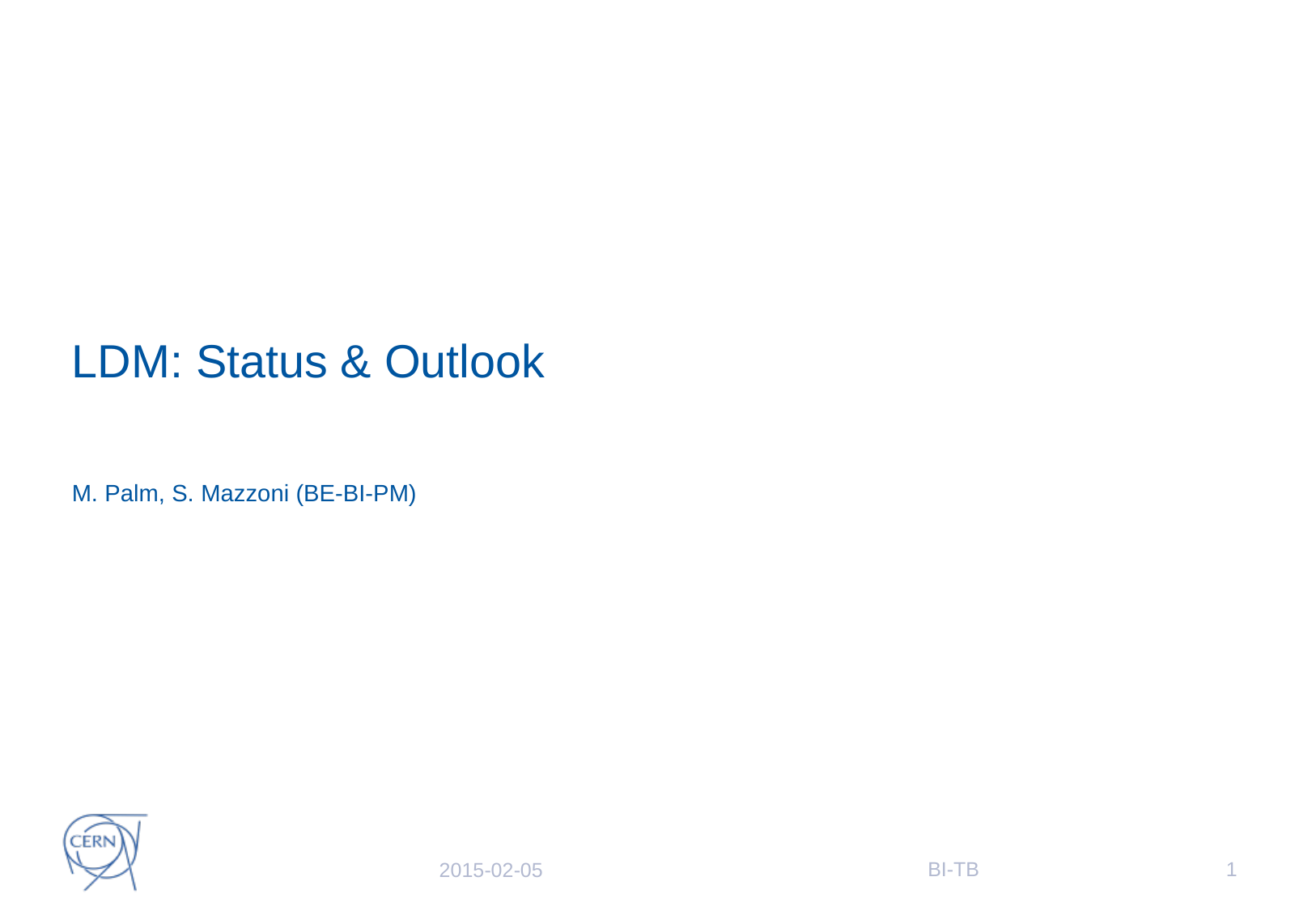

# LDM: Status & Outlook
M. Palm, S. Mazzoni (BE-BI-PM)
BI-TB
1
2015-02-05